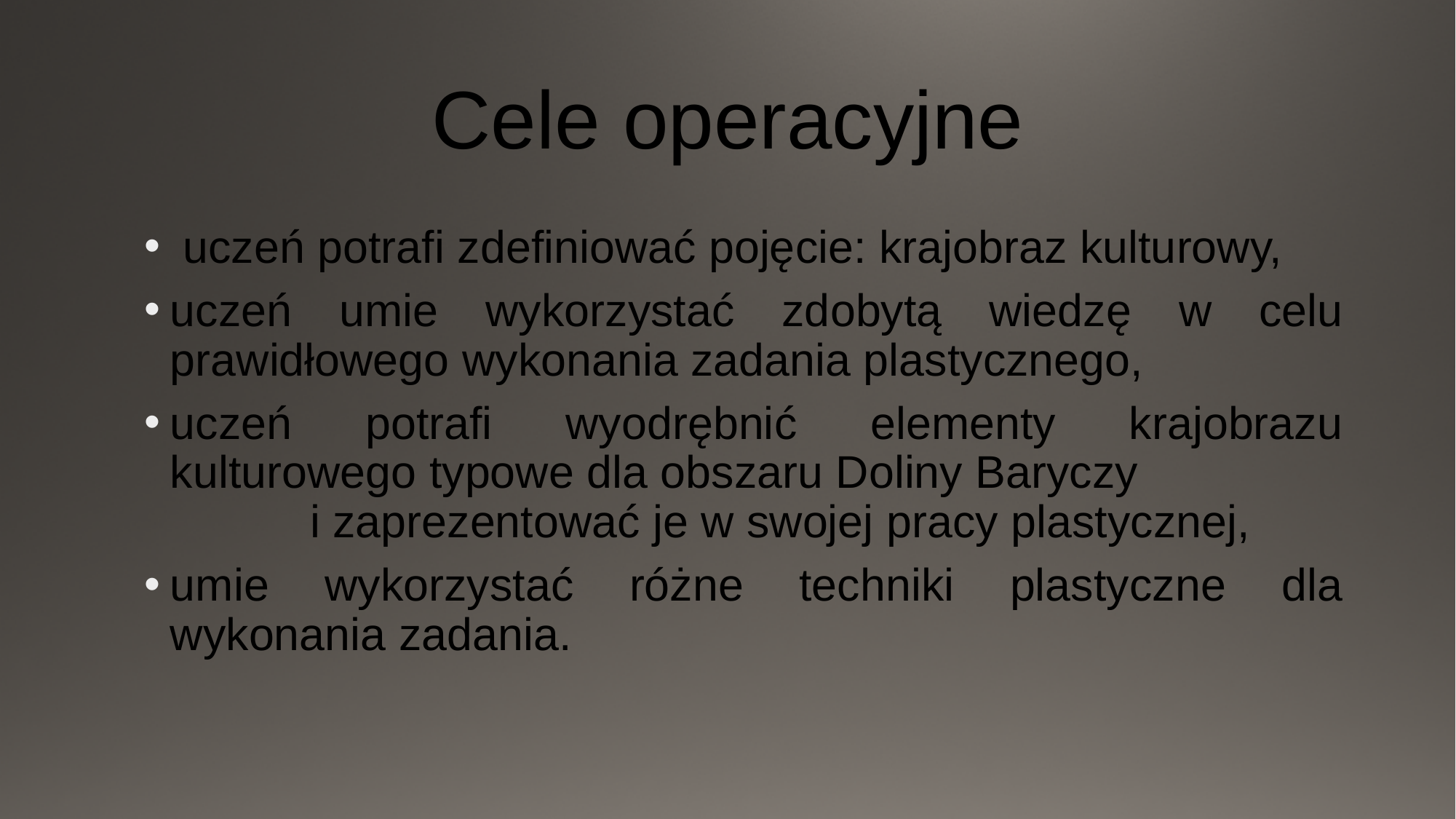

# Cele operacyjne
 uczeń potrafi zdefiniować pojęcie: krajobraz kulturowy,
uczeń umie wykorzystać zdobytą wiedzę w celu prawidłowego wykonania zadania plastycznego,
uczeń potrafi wyodrębnić elementy krajobrazu kulturowego typowe dla obszaru Doliny Baryczy                            i zaprezentować je w swojej pracy plastycznej,
umie wykorzystać różne techniki plastyczne dla wykonania zadania.